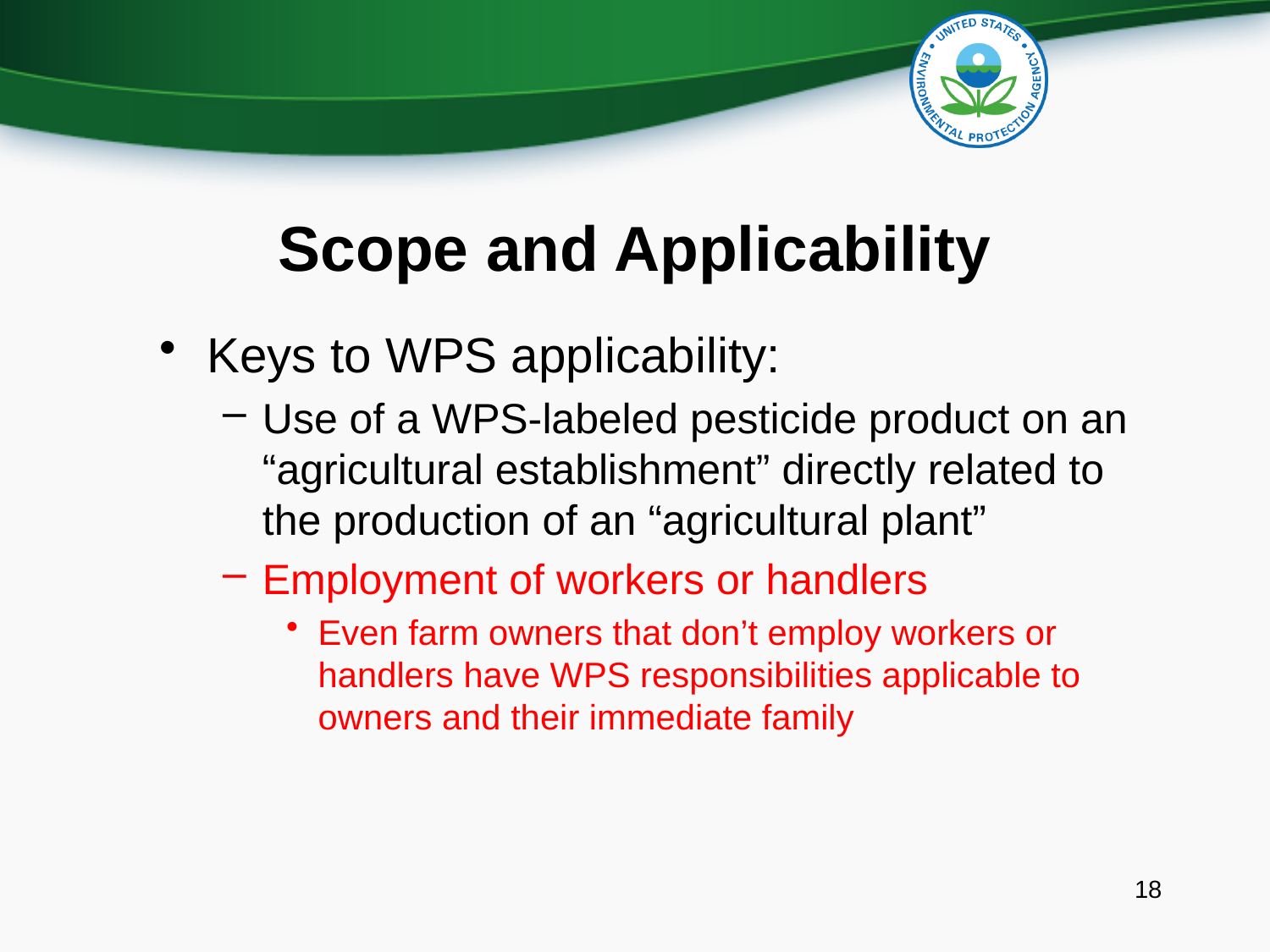

# Scope and Applicability
Keys to WPS applicability:
Use of a WPS-labeled pesticide product on an “agricultural establishment” directly related to the production of an “agricultural plant”
Employment of workers or handlers
Even farm owners that don’t employ workers or handlers have WPS responsibilities applicable to owners and their immediate family

18